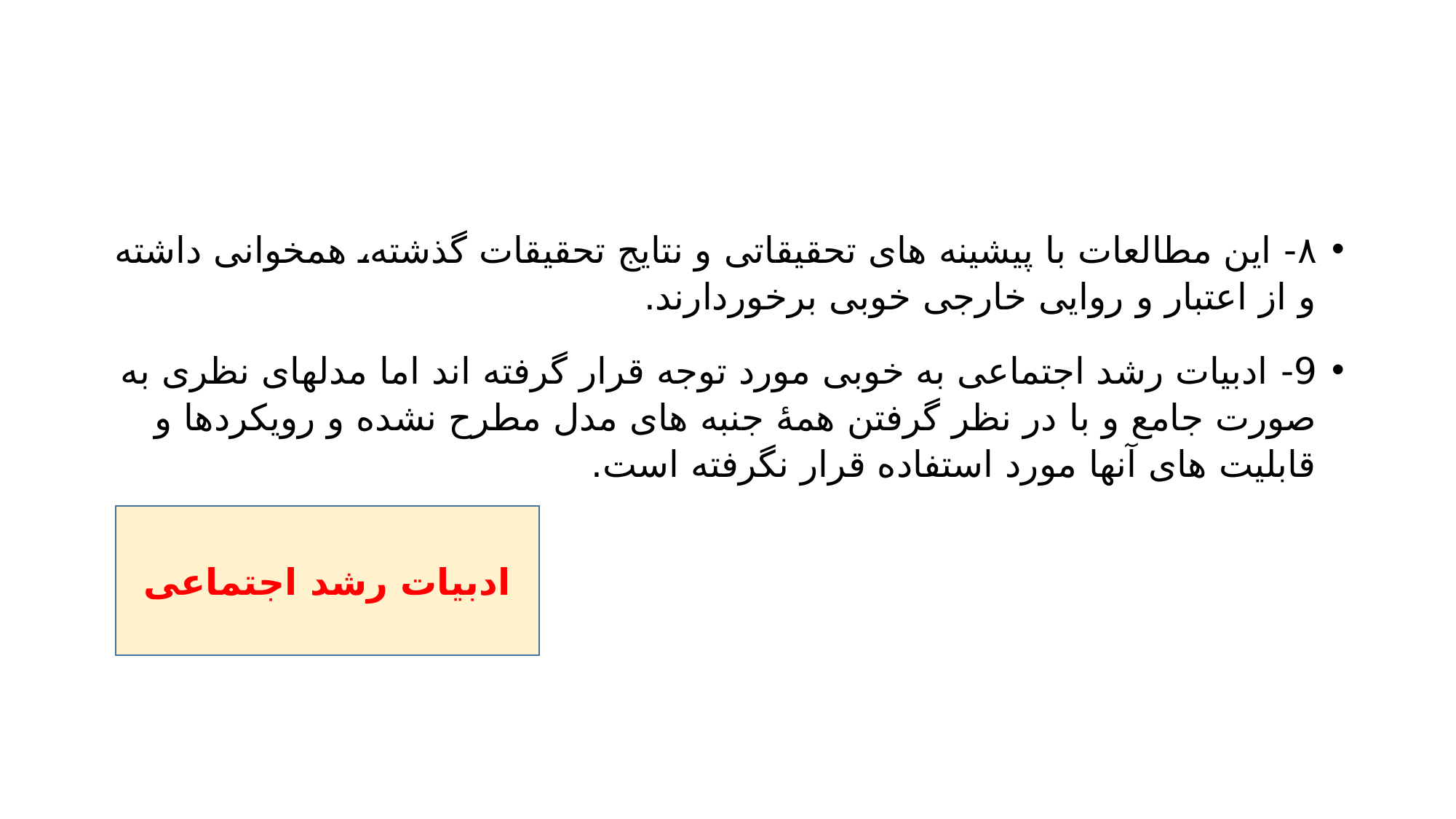

#
۸- این مطالعات با پیشینه های تحقیقاتی و نتایج تحقیقات گذشته، همخوانی داشته و از اعتبار و روایی خارجی خوبی برخوردارند.
9- ادبیات رشد اجتماعی به خوبی مورد توجه قرار گرفته اند اما مدلهای نظری به صورت جامع و با در نظر گرفتن همۀ جنبه های مدل مطرح نشده و رویکردها و قابلیت های آنها مورد استفاده قرار نگرفته است.

ادبیات رشد اجتماعی